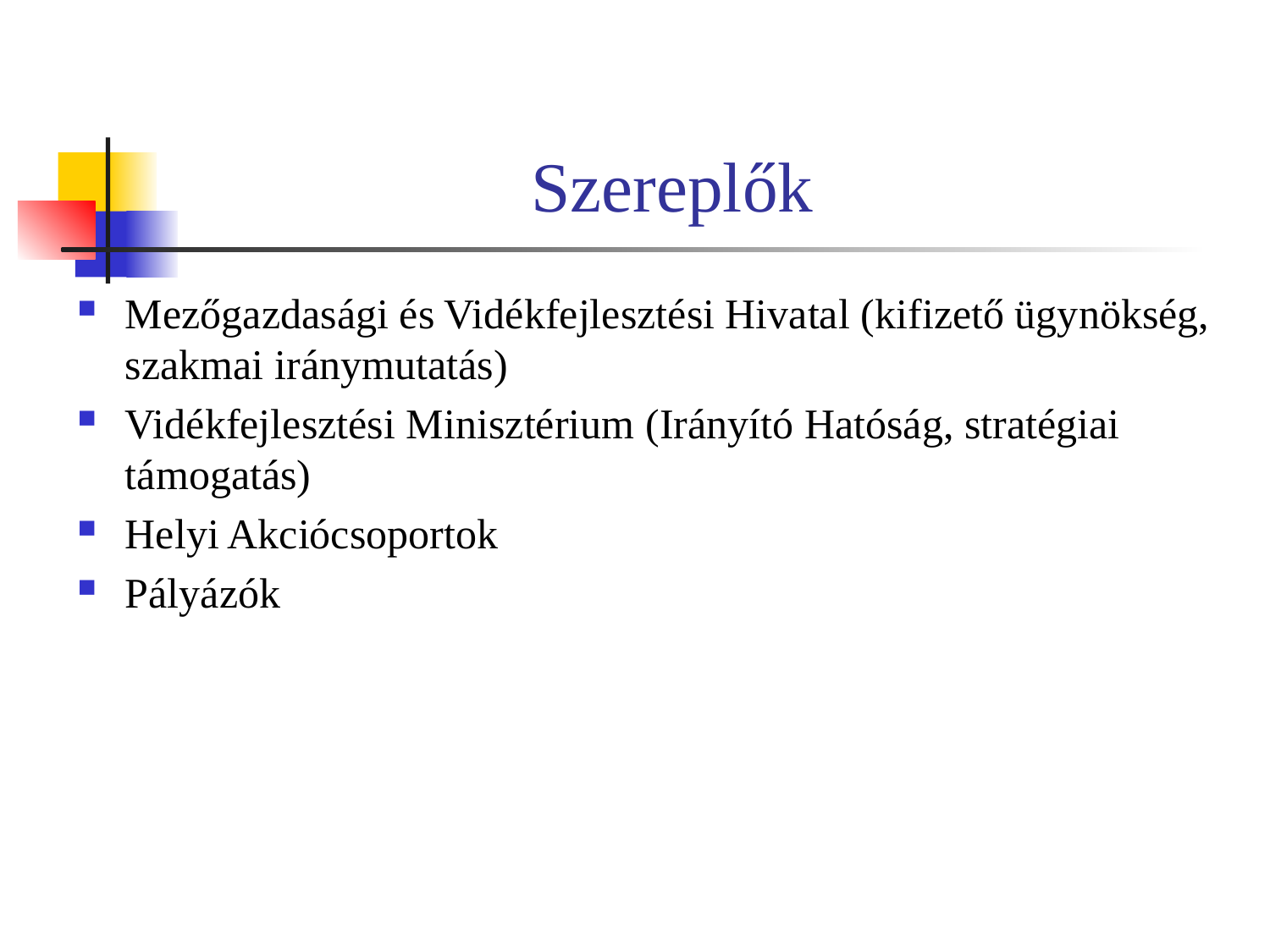

# Szereplők
Mezőgazdasági és Vidékfejlesztési Hivatal (kifizető ügynökség, szakmai iránymutatás)
Vidékfejlesztési Minisztérium (Irányító Hatóság, stratégiai támogatás)
Helyi Akciócsoportok
Pályázók